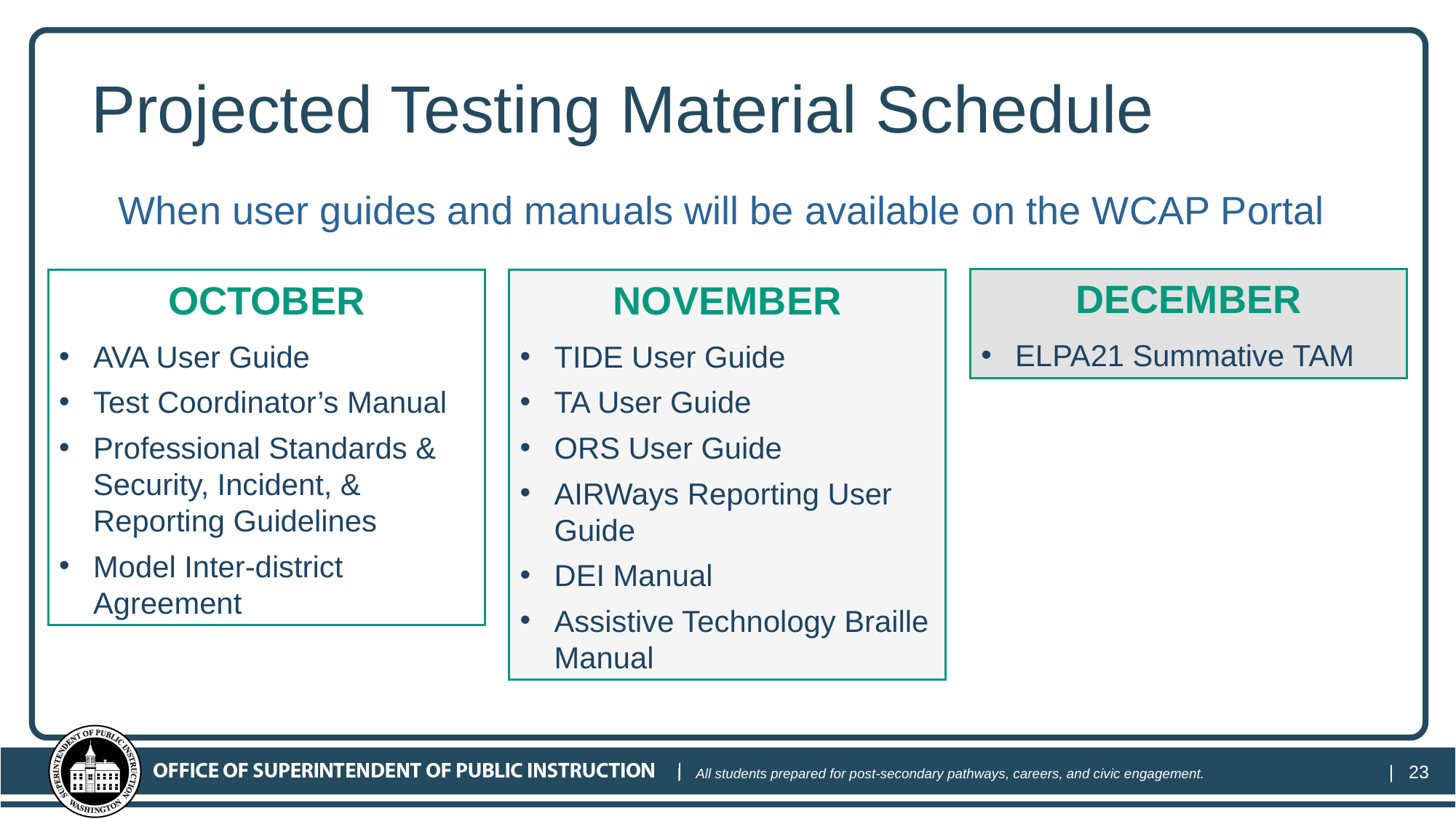

# Projected Testing Material Schedule
When user guides and manuals will be available on the WCAP Portal
DECEMBER
ELPA21 Summative TAM
OCTOBER
AVA User Guide
Test Coordinator’s Manual
Professional Standards & Security, Incident, & Reporting Guidelines
Model Inter-district Agreement
NOVEMBER
TIDE User Guide
TA User Guide
ORS User Guide
AIRWays Reporting User Guide
DEI Manual
Assistive Technology Braille Manual